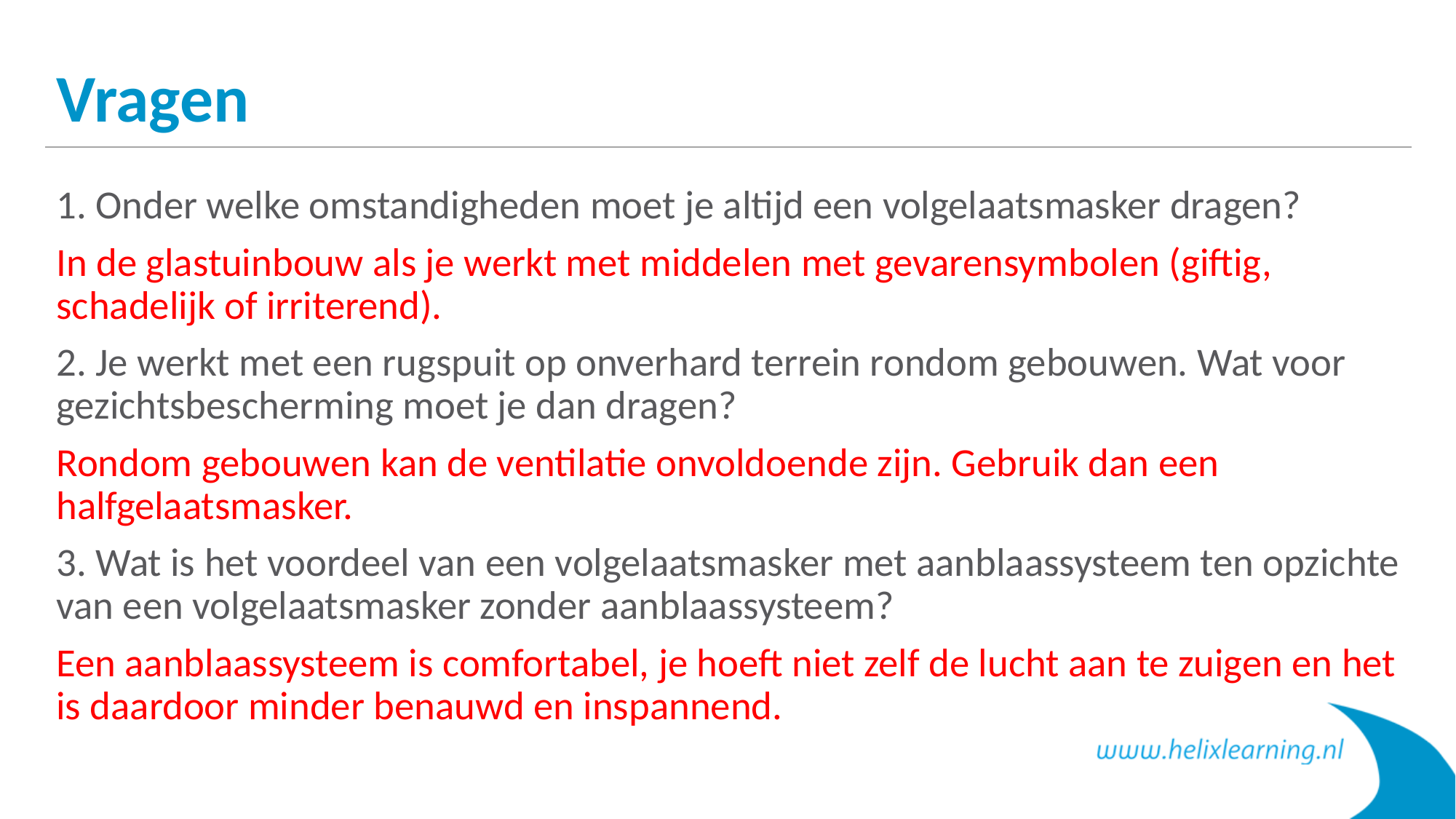

# Vragen
1. Onder welke omstandigheden moet je altijd een volgelaatsmasker dragen?
In de glastuinbouw als je werkt met middelen met gevarensymbolen (giftig, schadelijk of irriterend).
2. Je werkt met een rugspuit op onverhard terrein rondom gebouwen. Wat voor gezichtsbescherming moet je dan dragen?
Rondom gebouwen kan de ventilatie onvoldoende zijn. Gebruik dan een halfgelaatsmasker.
3. Wat is het voordeel van een volgelaatsmasker met aanblaassysteem ten opzichte van een volgelaatsmasker zonder aanblaassysteem?
Een aanblaassysteem is comfortabel, je hoeft niet zelf de lucht aan te zuigen en het is daardoor minder benauwd en inspannend.